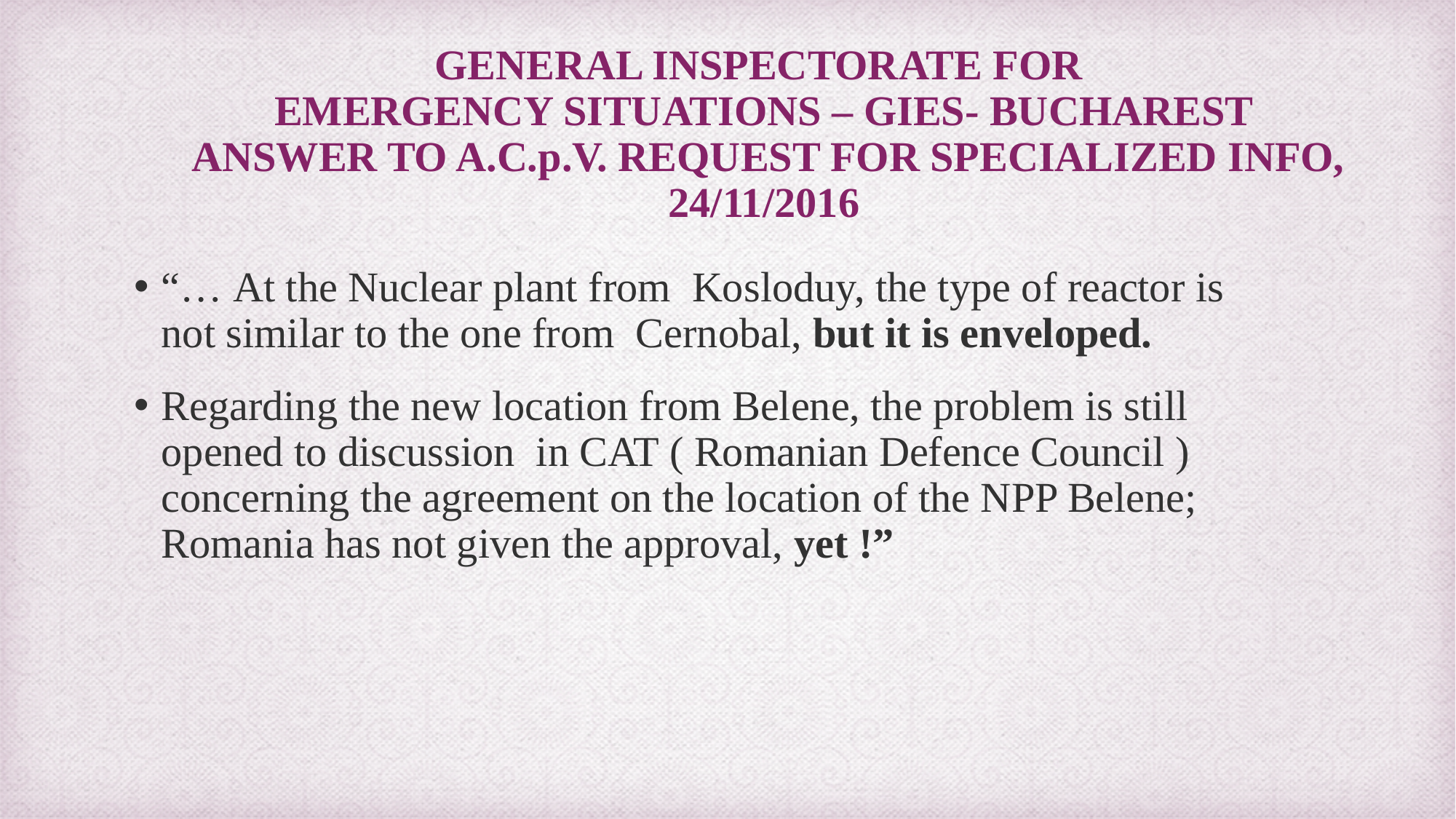

# GENERAL INSPECTORATE FOR EMERGENCY SITUATIONS – GIES- BUCHAREST ANSWER TO A.C.p.V. REQUEST FOR SPECIALIZED INFO, 24/11/2016
“… At the Nuclear plant from  Kosloduy, the type of reactor is not similar to the one from  Cernobal, but it is enveloped.
Regarding the new location from Belene, the problem is still opened to discussion  in CAT ( Romanian Defence Council ) concerning the agreement on the location of the NPP Belene; Romania has not given the approval, yet !”